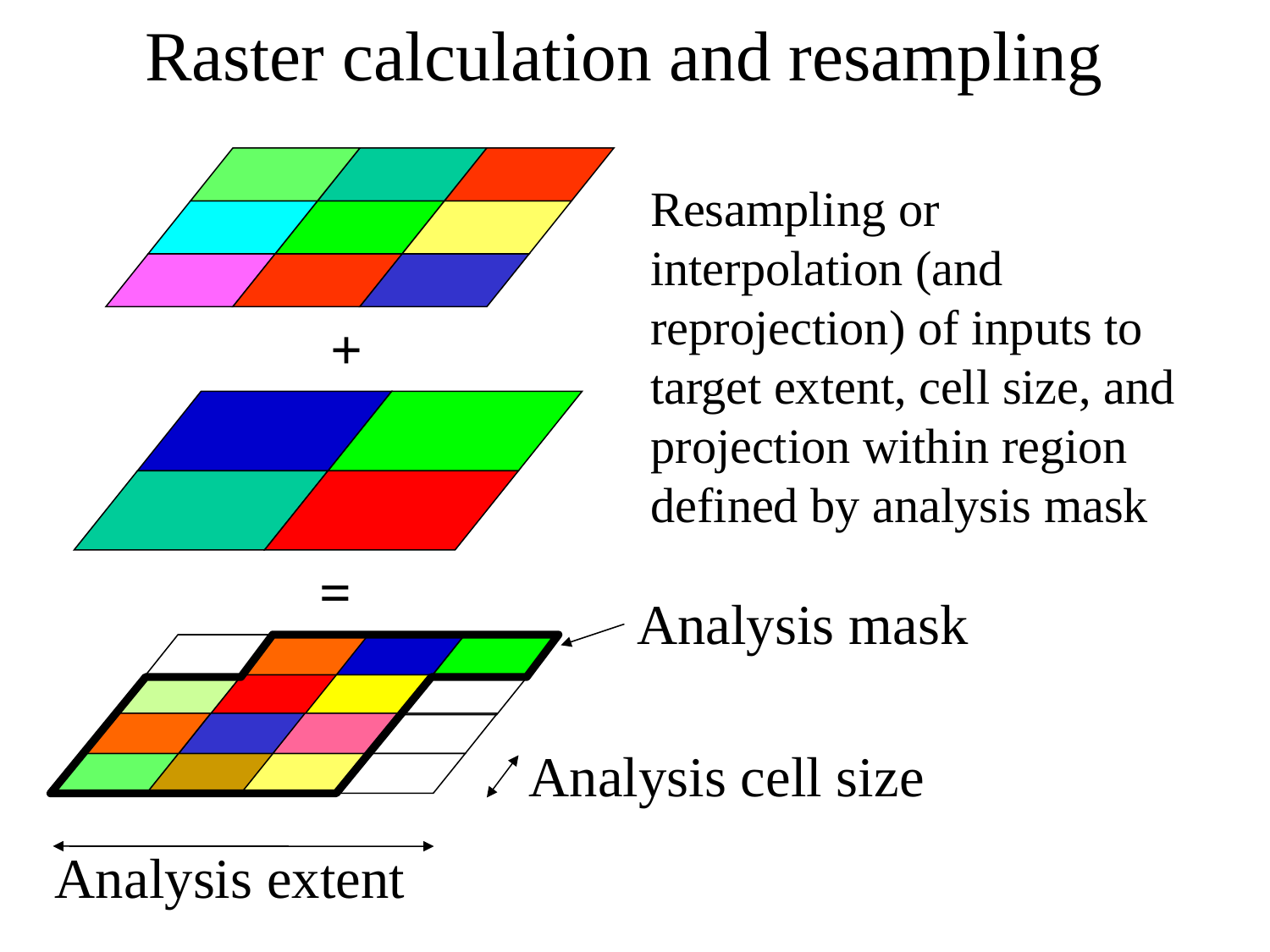

# Raster calculation and resampling

Resampling or interpolation (and reprojection) of inputs to target extent, cell size, and projection within region defined by analysis mask
+

=
Analysis mask

Analysis cell size

Analysis extent